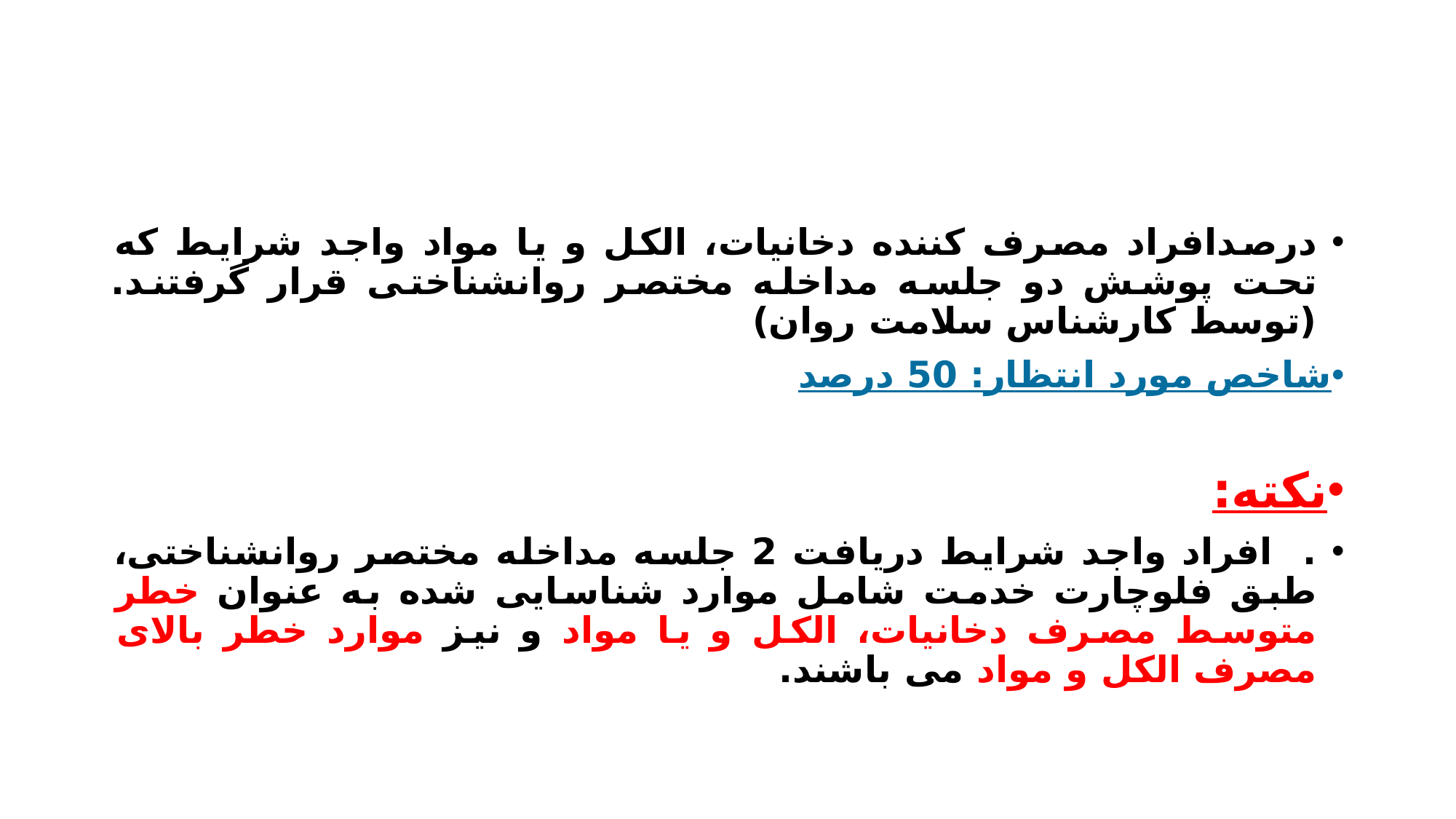

#
درصدافراد مصرف کننده دخانیات، الکل و یا مواد واجد شرایط که تحت پوشش دو جلسه مداخله مختصر روانشناختی قرار گرفتند.(توسط کارشناس سلامت روان)
شاخص مورد انتظار: 50 درصد

نکته:
.  افراد واجد شرایط دریافت 2 جلسه مداخله مختصر روانشناختی، طبق فلوچارت خدمت شامل موارد شناسایی شده به عنوان خطر متوسط مصرف دخانیات، الکل و یا مواد و نیز موارد خطر بالای مصرف الکل و مواد می باشند.